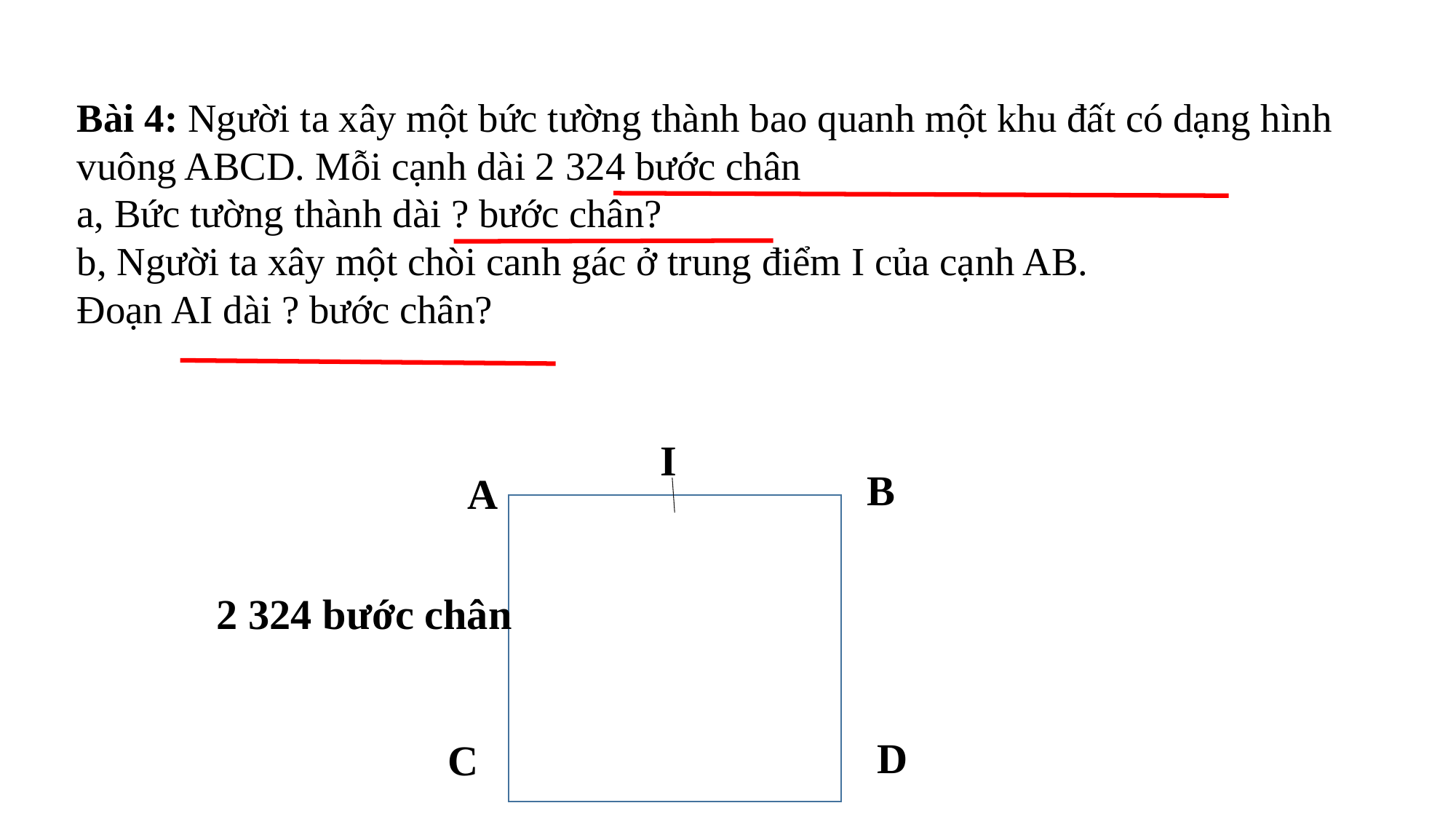

# Bài 4: Người ta xây một bức tường thành bao quanh một khu đất có dạng hình vuông ABCD. Mỗi cạnh dài 2 324 bước chân a, Bức tường thành dài ? bước chân? b, Người ta xây một chòi canh gác ở trung điểm I của cạnh AB. Đoạn AI dài ? bước chân?
I
B
A

2 324 bước chân
D
C